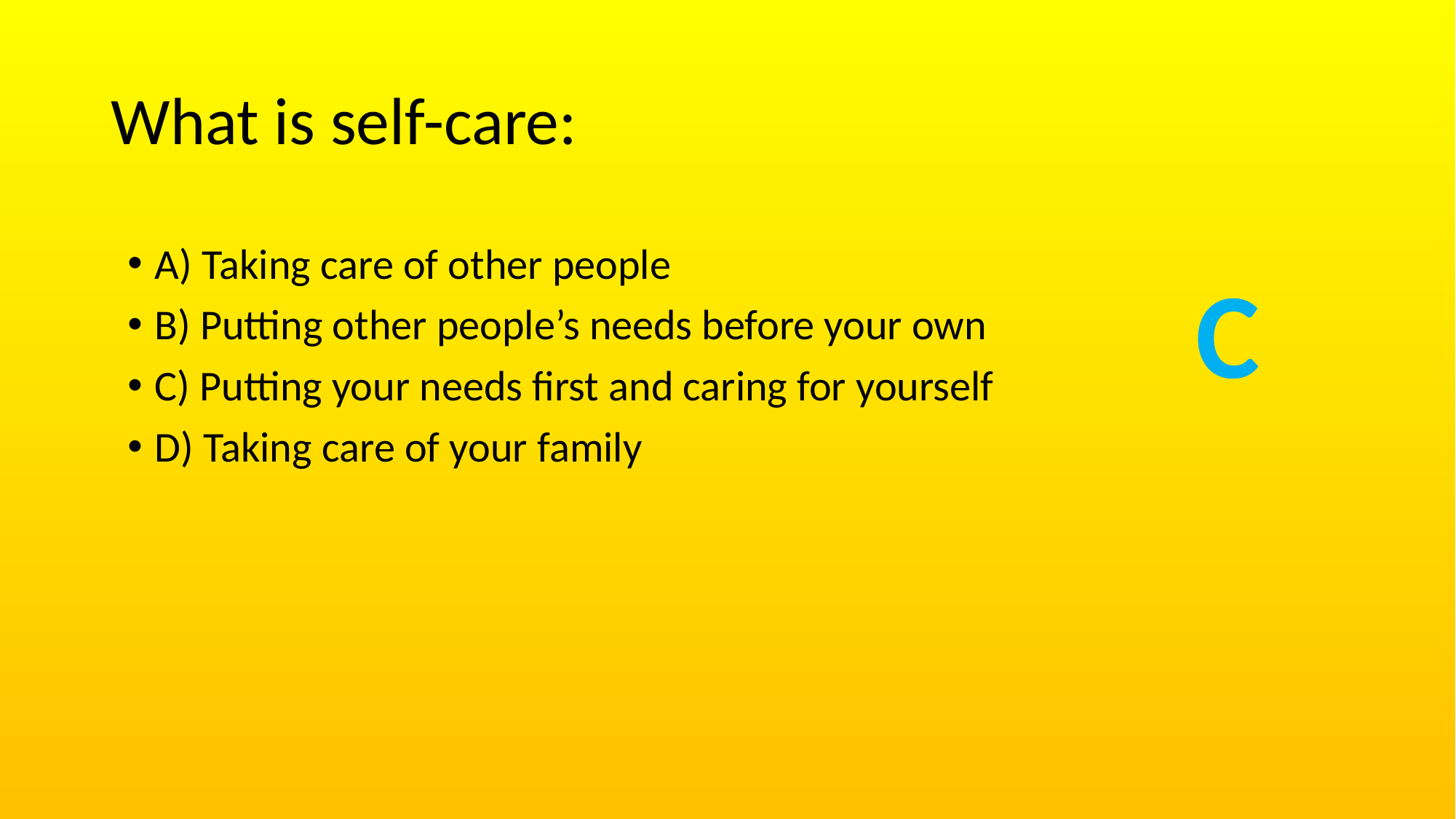

# What is self-care:
A) Taking care of other people
B) Putting other people’s needs before your own
C) Putting your needs first and caring for yourself
D) Taking care of your family

C